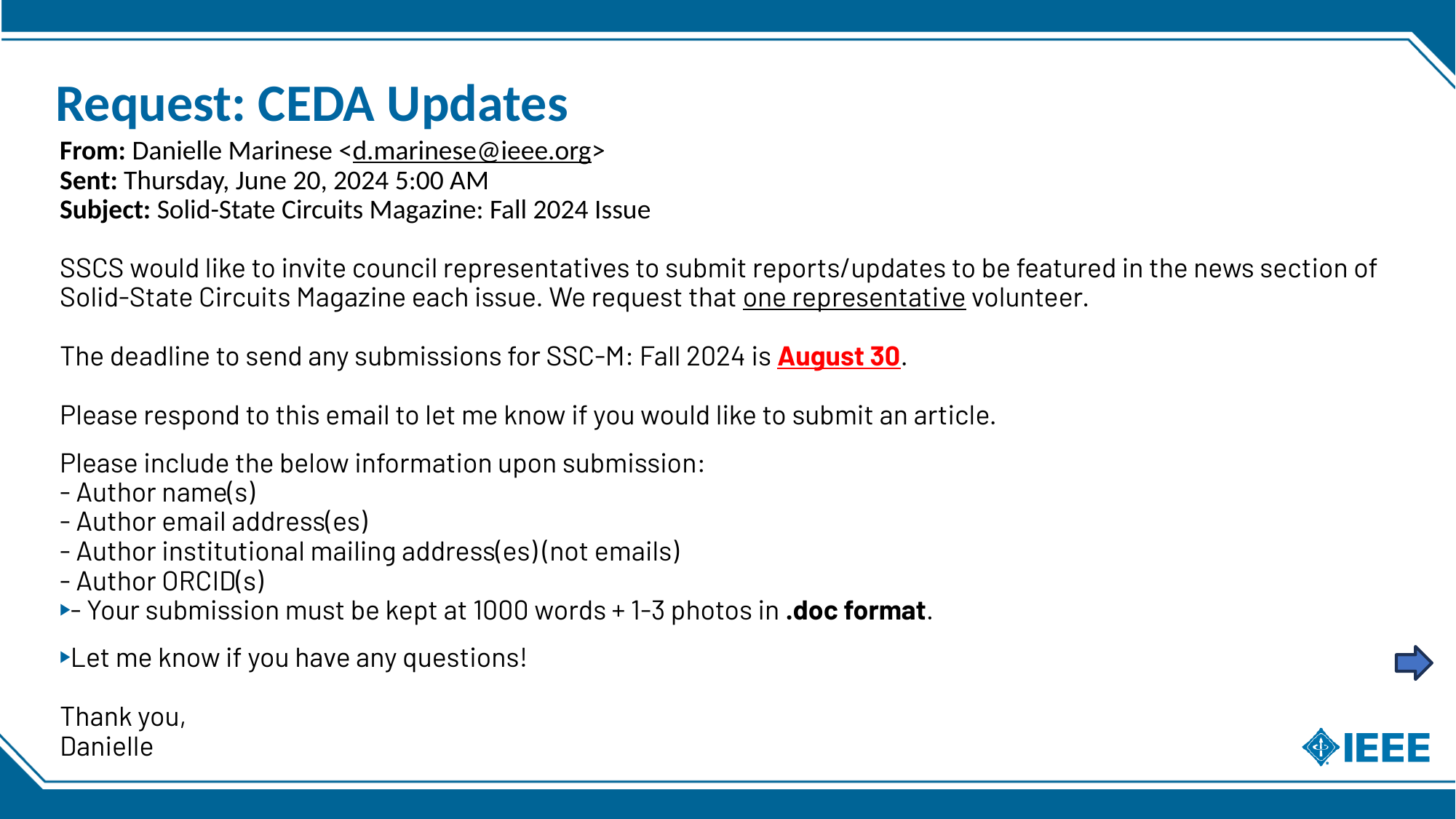

# Request: CEDA Updates
From: Danielle Marinese <d.marinese@ieee.org>
Sent: Thursday, June 20, 2024 5:00 AM
Subject: Solid-State Circuits Magazine: Fall 2024 Issue

SSCS would like to invite council representatives to submit reports/updates to be featured in the news section of Solid-State Circuits Magazine each issue. We request that one representative volunteer.

The deadline to send any submissions for SSC-M: Fall 2024 is August 30.

Please respond to this email to let me know if you would like to submit an article.
Please include the below information upon submission:
- Author name(s)
- Author email address(es)
- Author institutional mailing address(es) (not emails)
- Author ORCID(s)
- Your submission must be kept at 1000 words + 1-3 photos in .doc format.
Let me know if you have any questions!
Thank you,
Danielle